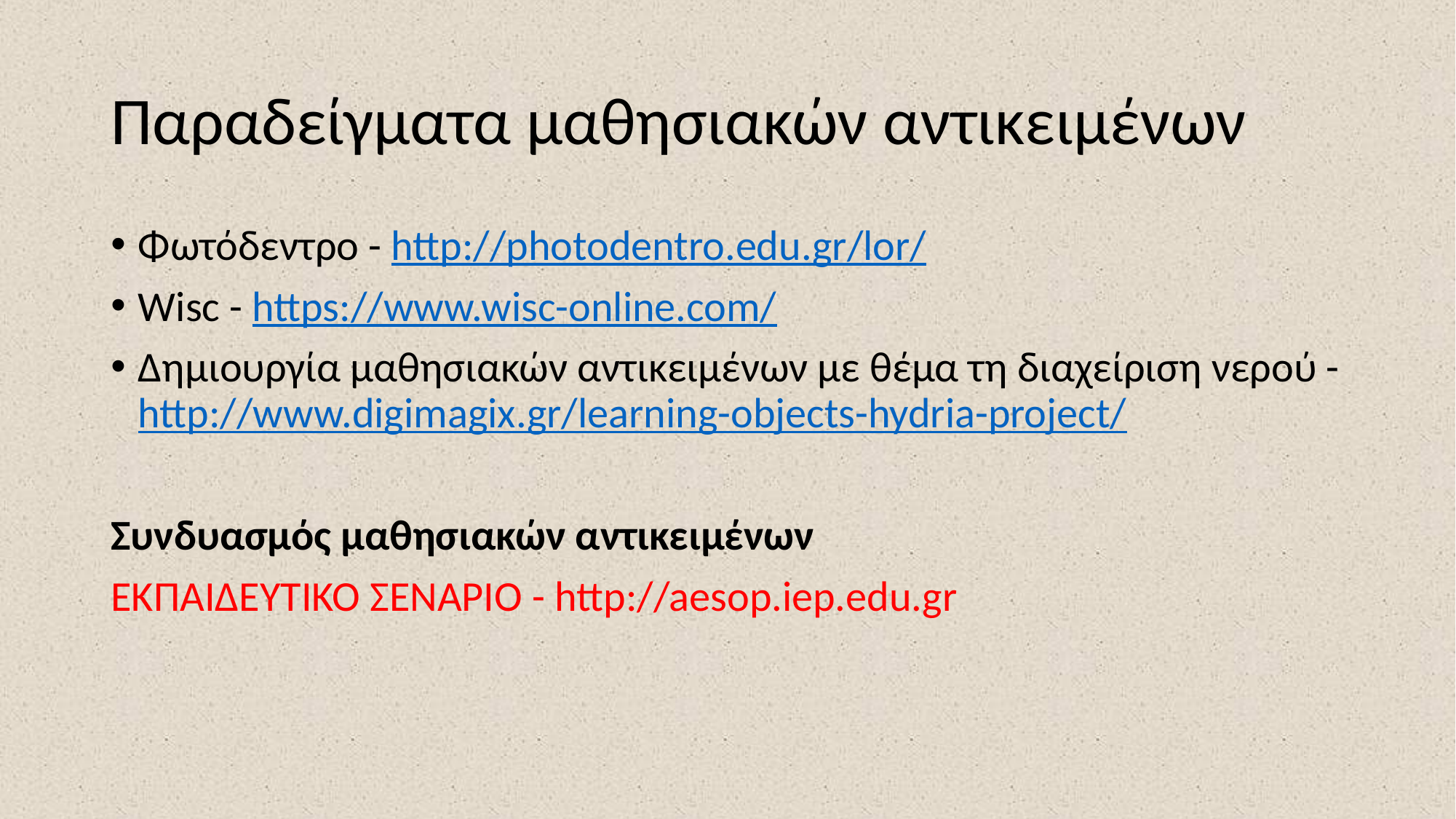

# Παραδείγματα μαθησιακών αντικειμένων
Φωτόδεντρο - http://photodentro.edu.gr/lor/
Wisc - https://www.wisc-online.com/
Δημιουργία μαθησιακών αντικειμένων με θέμα τη διαχείριση νερού - http://www.digimagix.gr/learning-objects-hydria-project/

Συνδυασμός μαθησιακών αντικειμένων
ΕΚΠΑΙΔΕΥΤΙΚΟ ΣΕΝΑΡΙΟ - http://aesop.iep.edu.gr